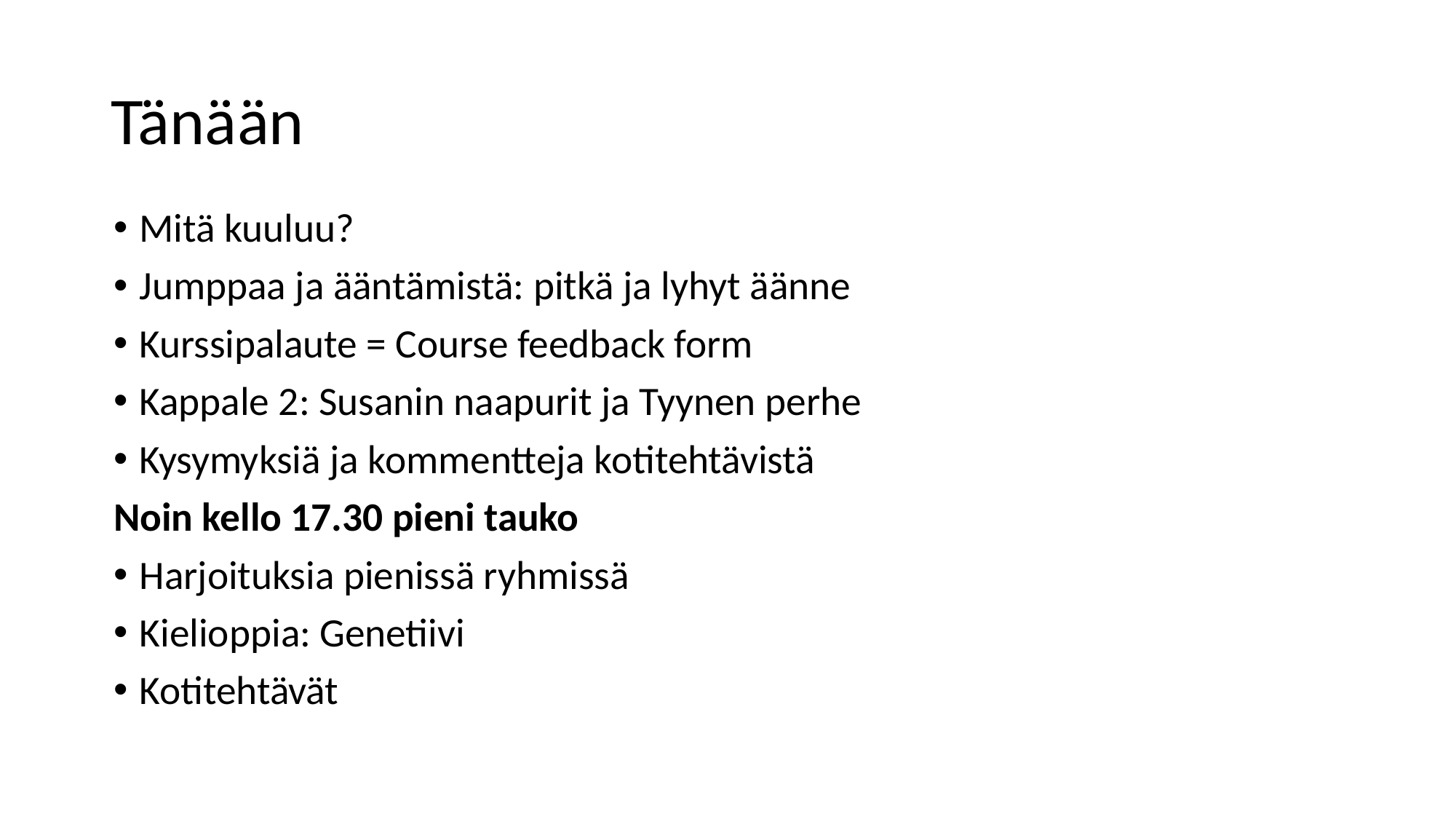

# Tänään
Mitä kuuluu?
Jumppaa ja ääntämistä: pitkä ja lyhyt äänne
Kurssipalaute = Course feedback form
Kappale 2: Susanin naapurit ja Tyynen perhe
Kysymyksiä ja kommentteja kotitehtävistä
Noin kello 17.30 pieni tauko
Harjoituksia pienissä ryhmissä
Kielioppia: Genetiivi
Kotitehtävät